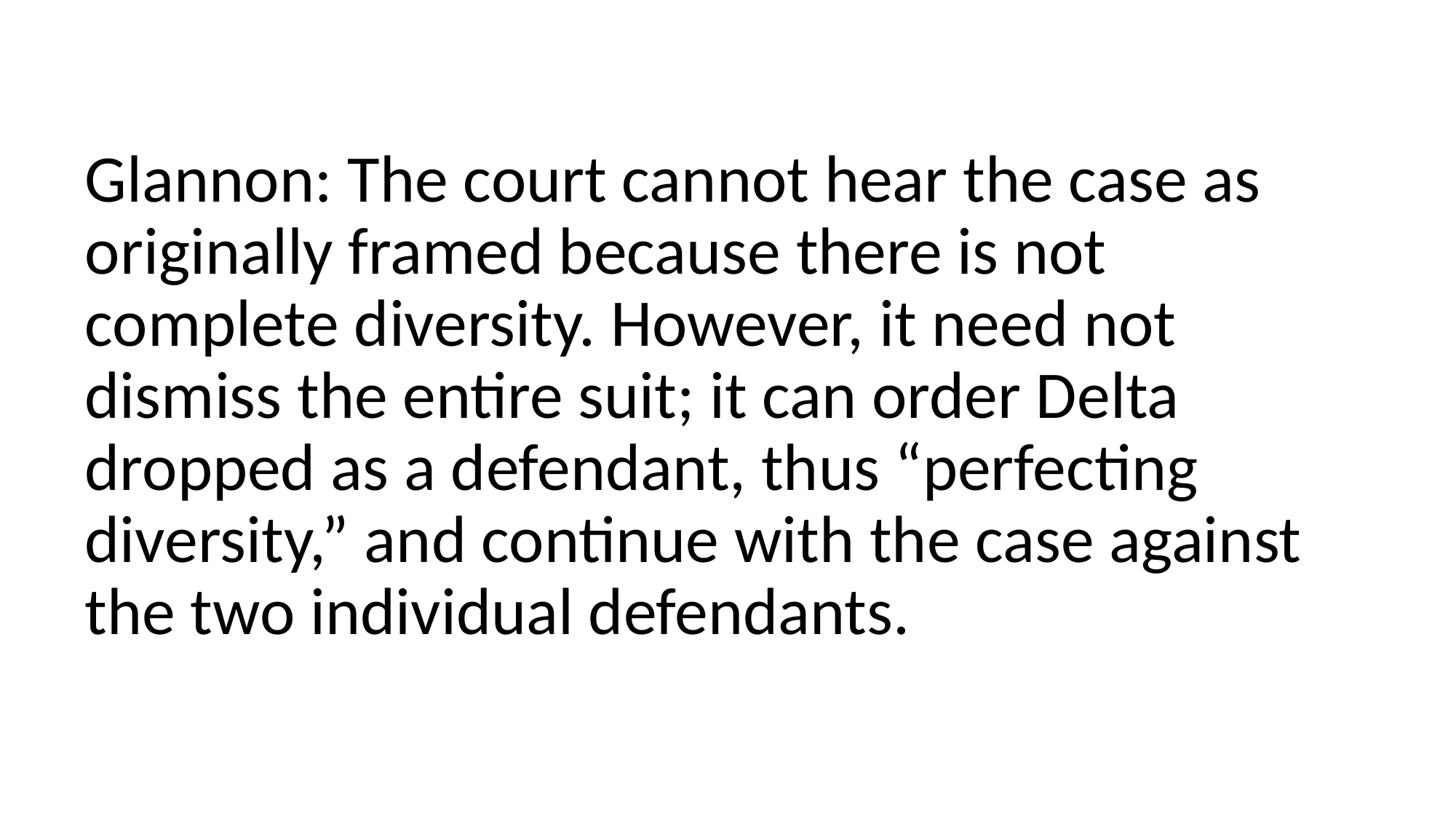

# Glannon: The court cannot hear the case as originally framed because there is not complete diversity. However, it need not dismiss the entire suit; it can order Delta dropped as a defendant, thus “perfecting diversity,” and continue with the case against the two individual defendants.